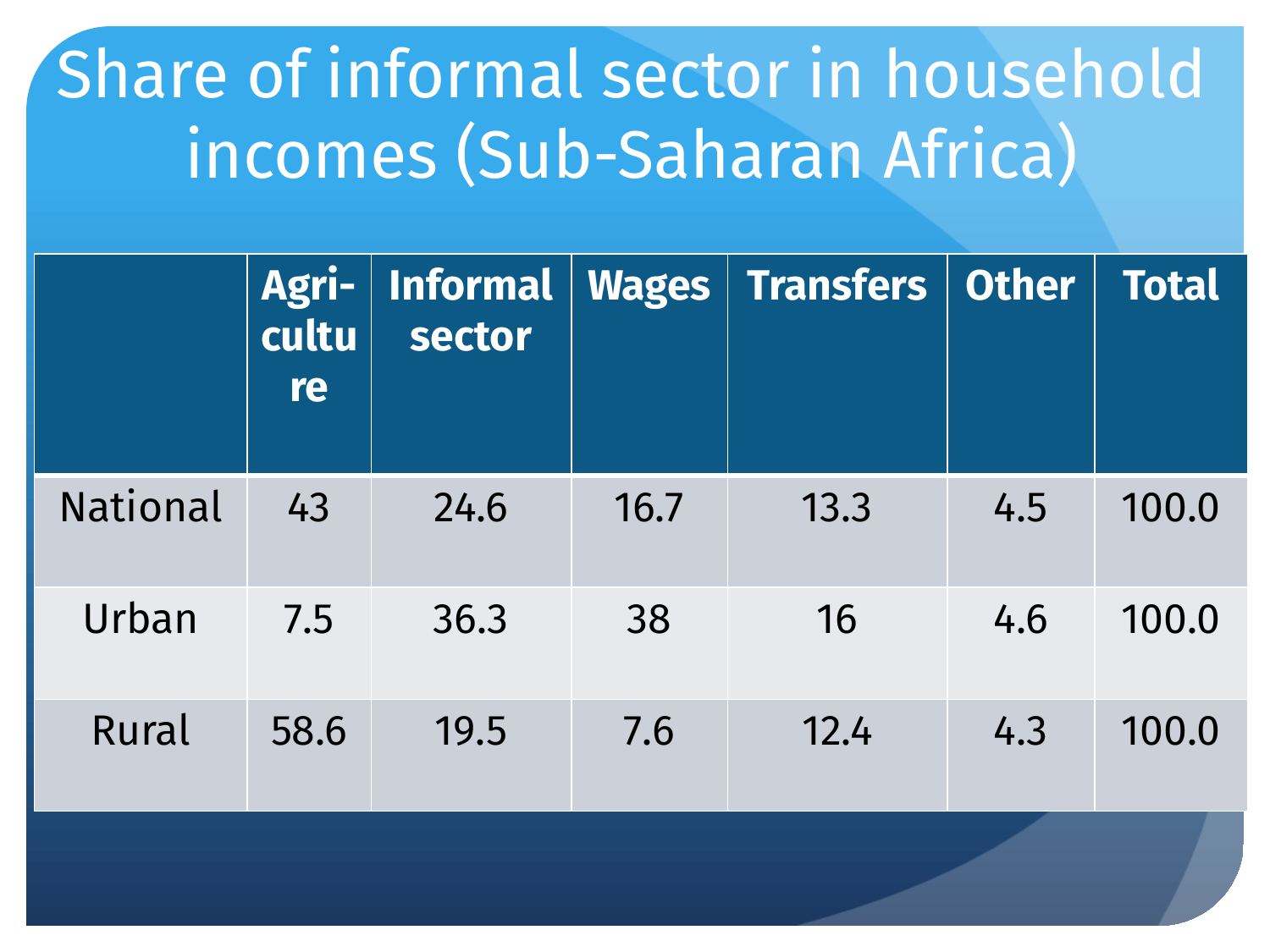

# Share of informal sector in household incomes (Sub-Saharan Africa)
|  | Agri-culture | Informal sector | Wages | Transfers | Other | Total |
| --- | --- | --- | --- | --- | --- | --- |
| National | 43 | 24.6 | 16.7 | 13.3 | 4.5 | 100.0 |
| Urban | 7.5 | 36.3 | 38 | 16 | 4.6 | 100.0 |
| Rural | 58.6 | 19.5 | 7.6 | 12.4 | 4.3 | 100.0 |